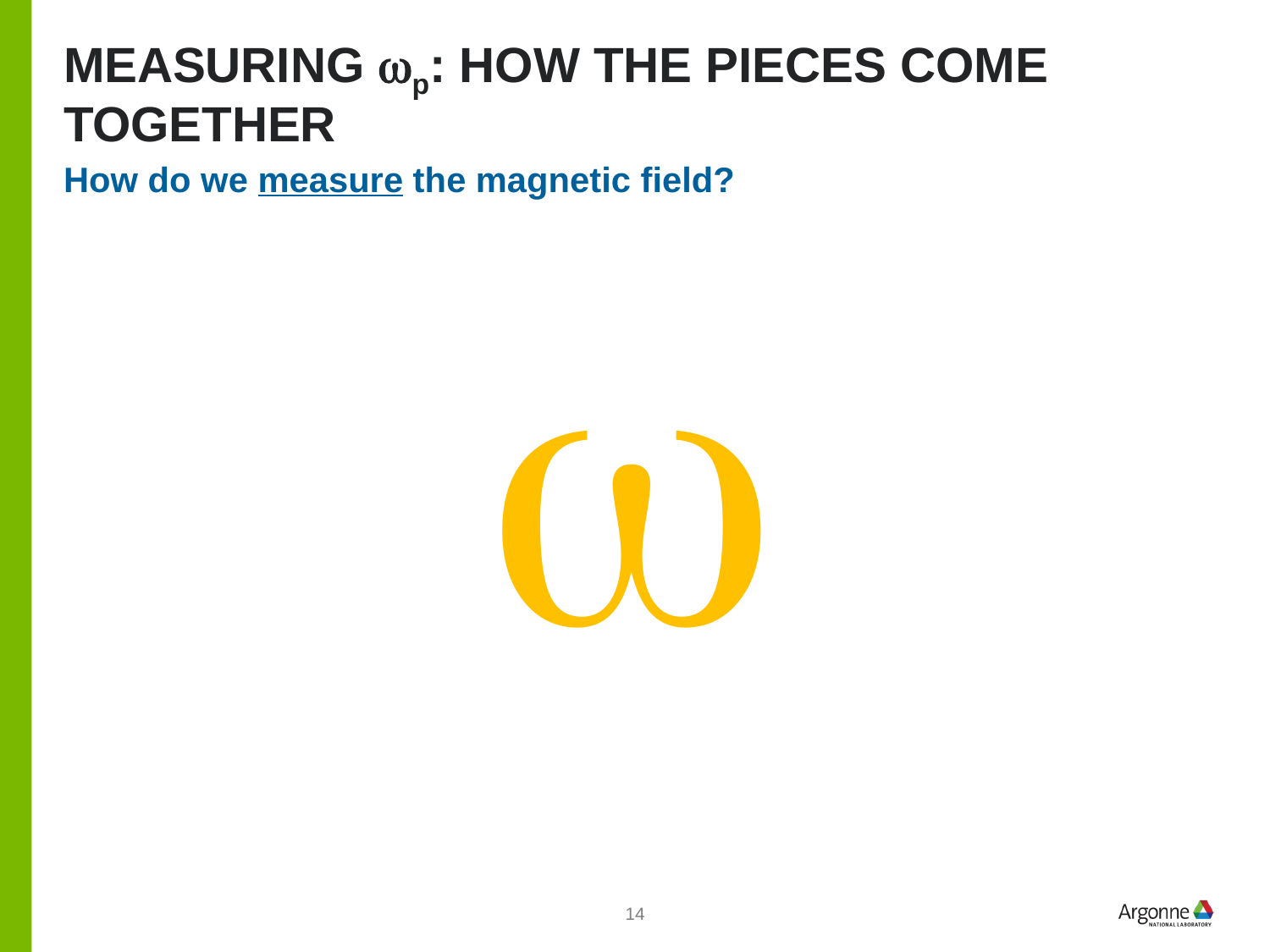

# Measuring ωp: How the pieces come together
How do we measure the magnetic field?
ω
14